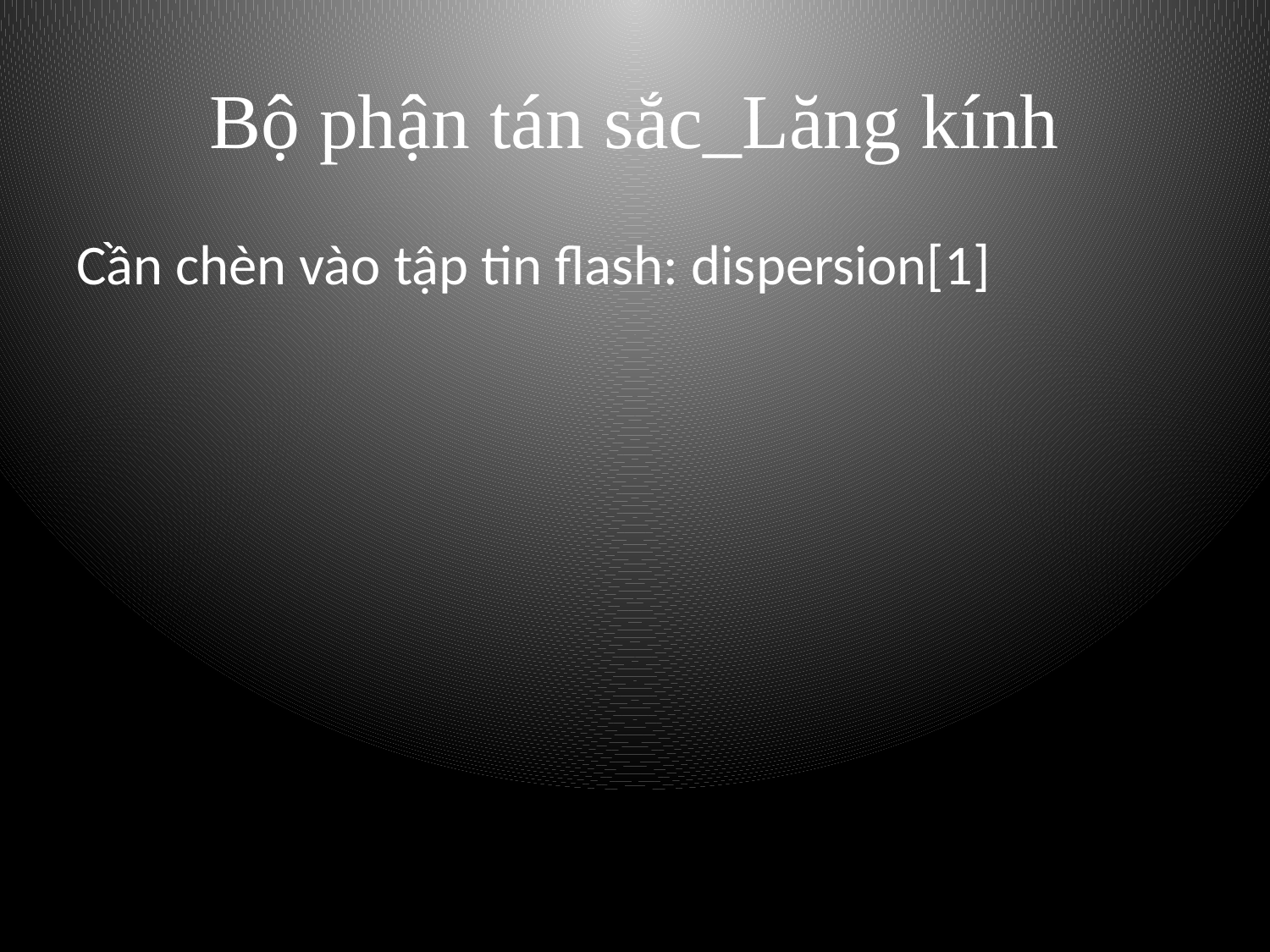

# Bộ phận tán sắc_Lăng kính
Cần chèn vào tập tin flash: dispersion[1]